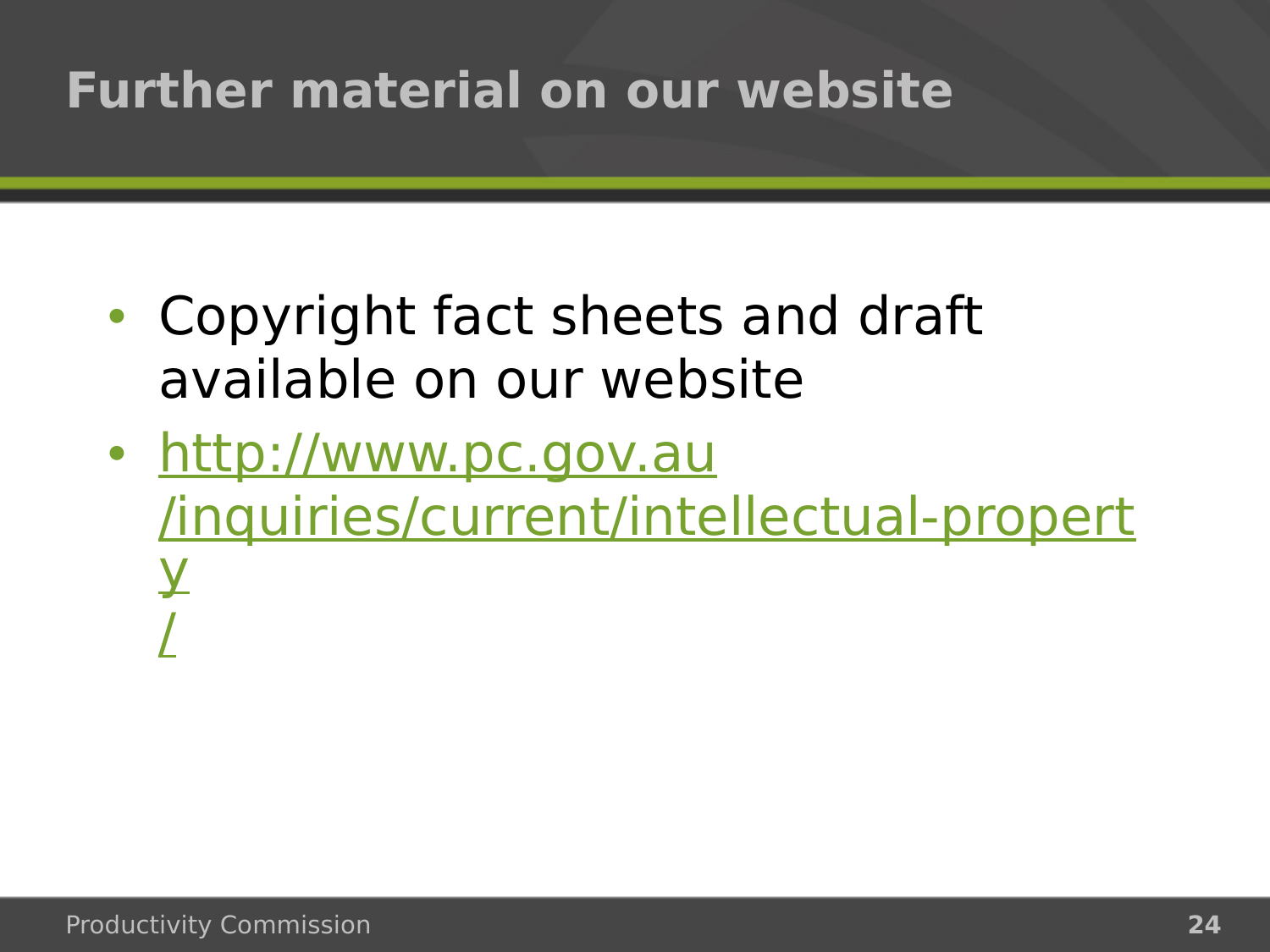

# Further material on our website
Copyright fact sheets and draft available on our website
http://www.pc.gov.au/inquiries/current/intellectual-property/